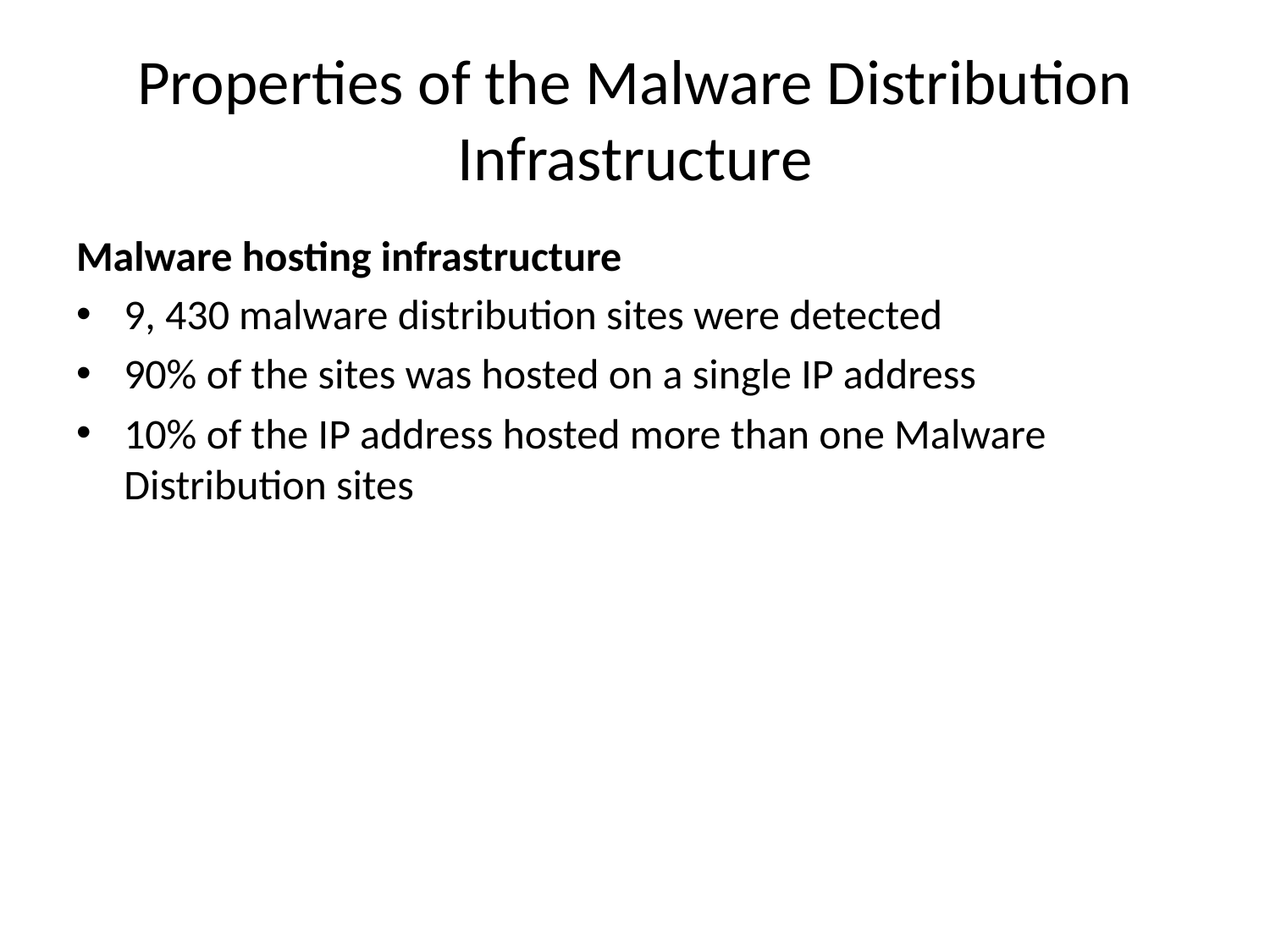

# Properties of the Malware Distribution Infrastructure
Malware hosting infrastructure
9, 430 malware distribution sites were detected
90% of the sites was hosted on a single IP address
10% of the IP address hosted more than one Malware Distribution sites